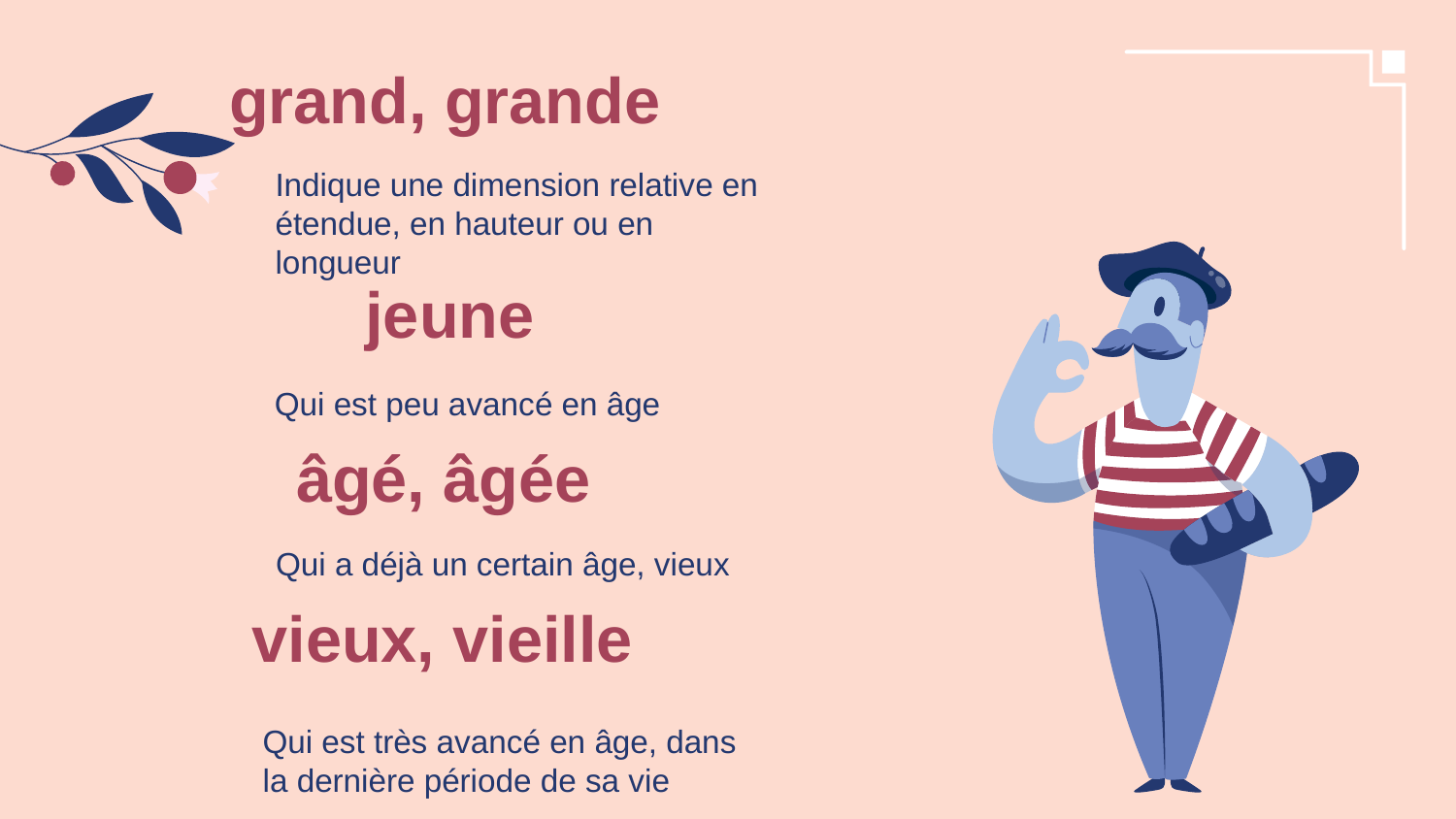

grand, grande
Indique une dimension relative en étendue, en hauteur ou en longueur

jeune
Qui est peu avancé en âge
 âgé, âgée
 Qui a déjà un certain âge, vieux
 vieux, vieille

Qui est très avancé en âge, dans la dernière période de sa vie